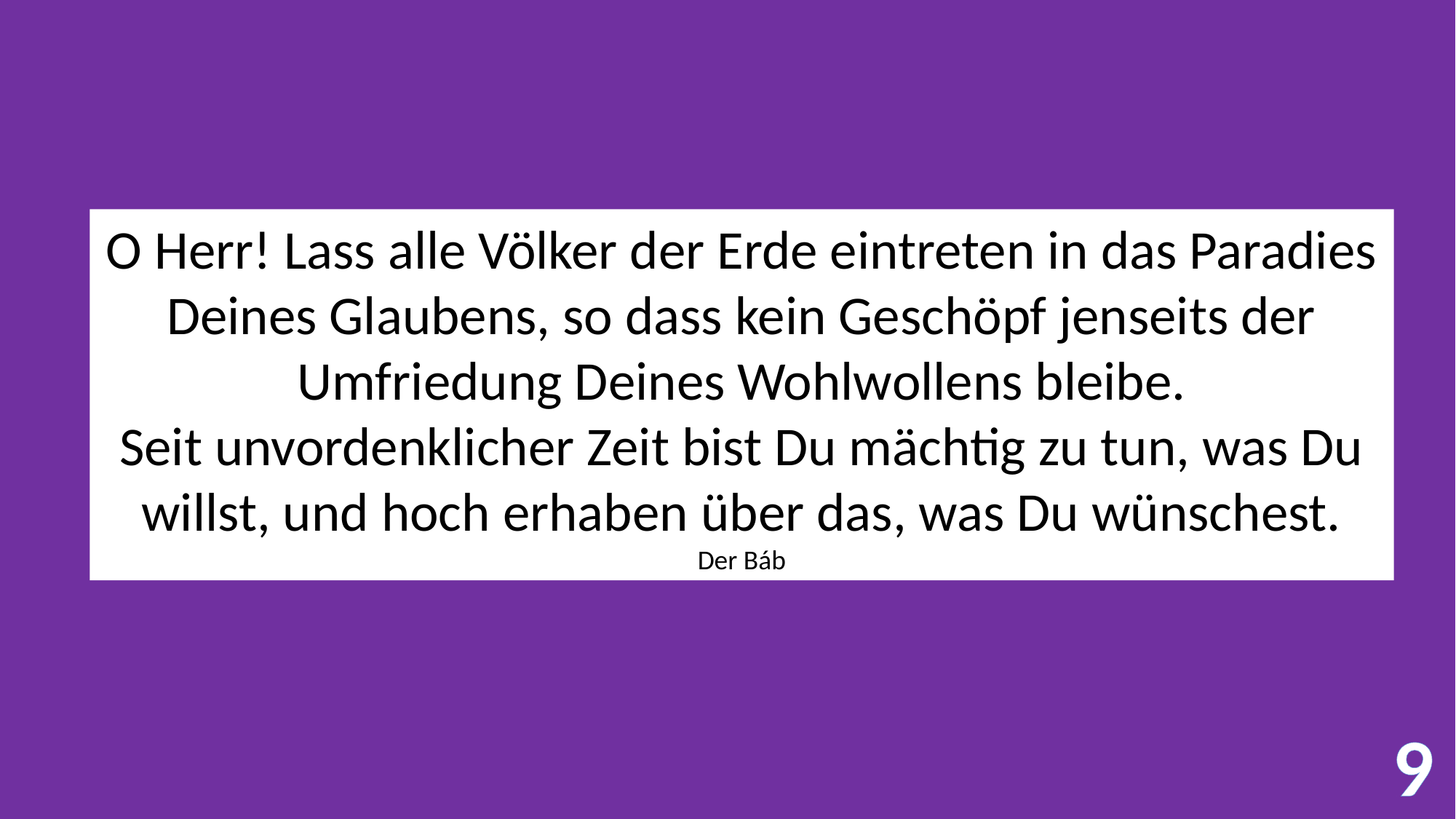

O Herr! Lass alle Völker der Erde eintreten in das Paradies Deines Glaubens, so dass kein Geschöpf jenseits der Umfriedung Deines Wohlwollens bleibe.
Seit unvordenklicher Zeit bist Du mächtig zu tun, was Du willst, und hoch erhaben über das, was Du wünschest.
Der Báb
9